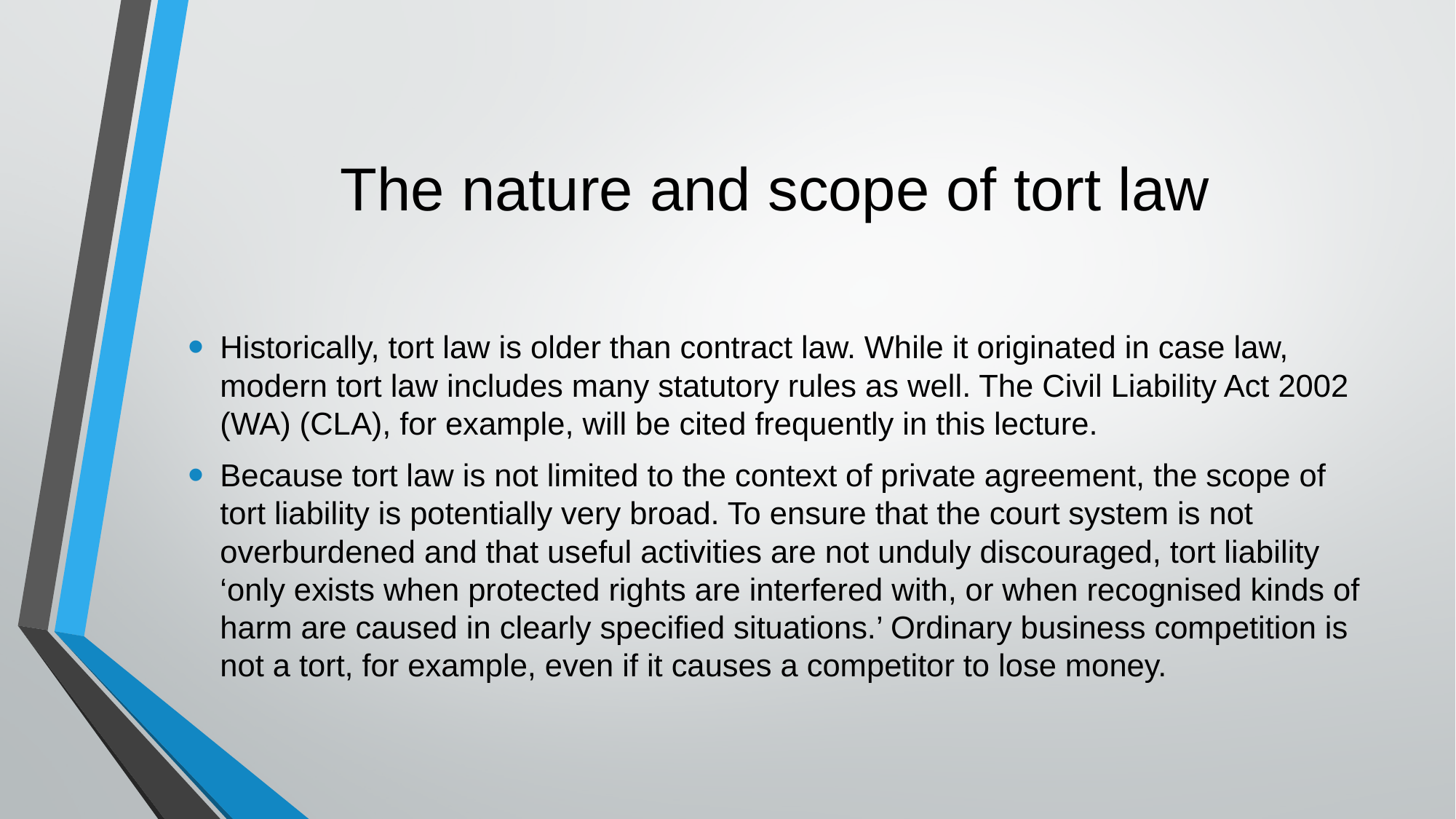

# The nature and scope of tort law
Historically, tort law is older than contract law. While it originated in case law, modern tort law includes many statutory rules as well. The Civil Liability Act 2002 (WA) (CLA), for example, will be cited frequently in this lecture.
Because tort law is not limited to the context of private agreement, the scope of tort liability is potentially very broad. To ensure that the court system is not overburdened and that useful activities are not unduly discouraged, tort liability ‘only exists when protected rights are interfered with, or when recognised kinds of harm are caused in clearly specified situations.’ Ordinary business competition is not a tort, for example, even if it causes a competitor to lose money.